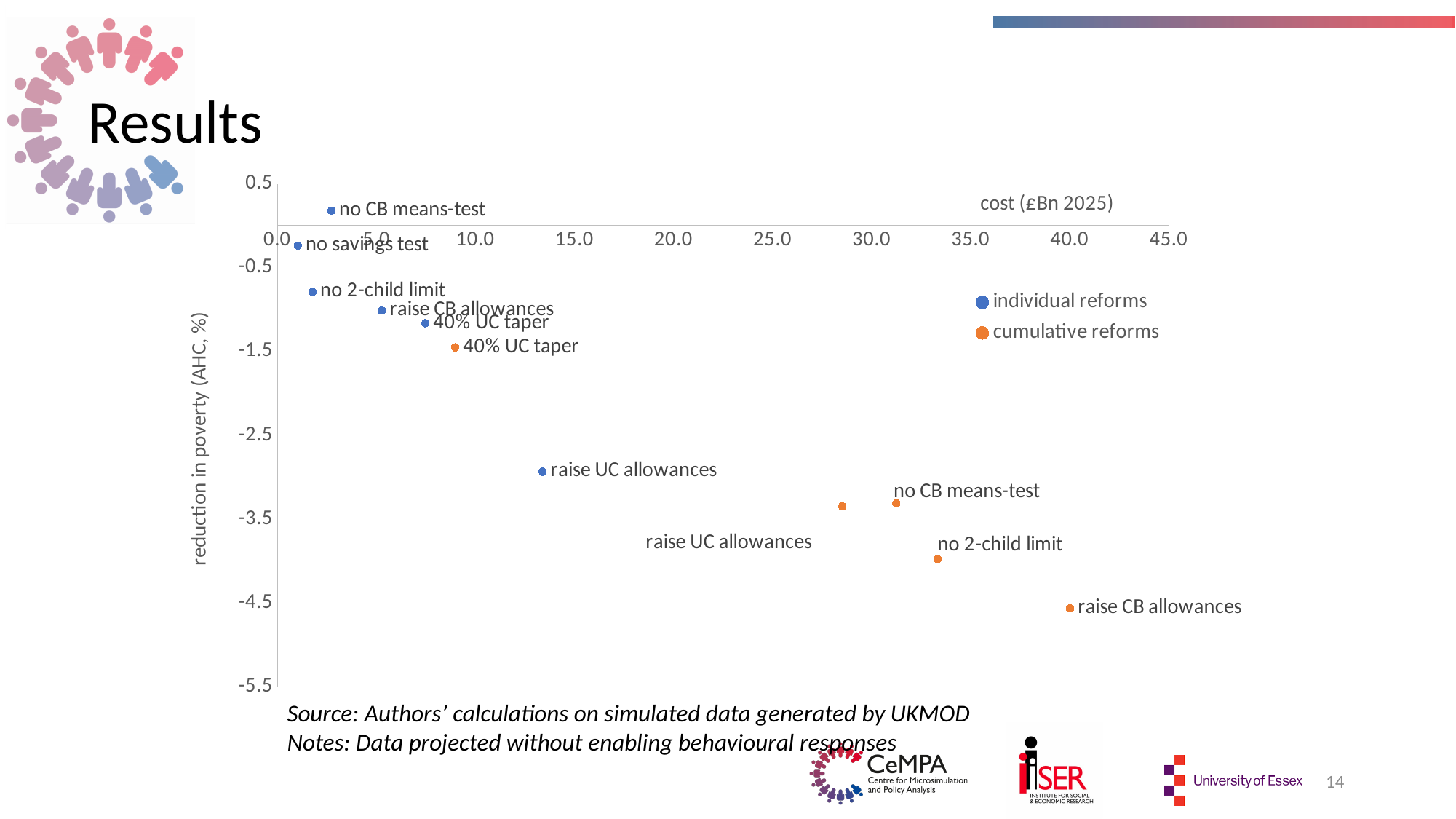

# Results

### Chart

| Category | individual reforms | cumulative reforms |
|---|---|---|
Source: Authors’ calculations on simulated data generated by UKMOD
Notes: Data projected without enabling behavioural responses

14